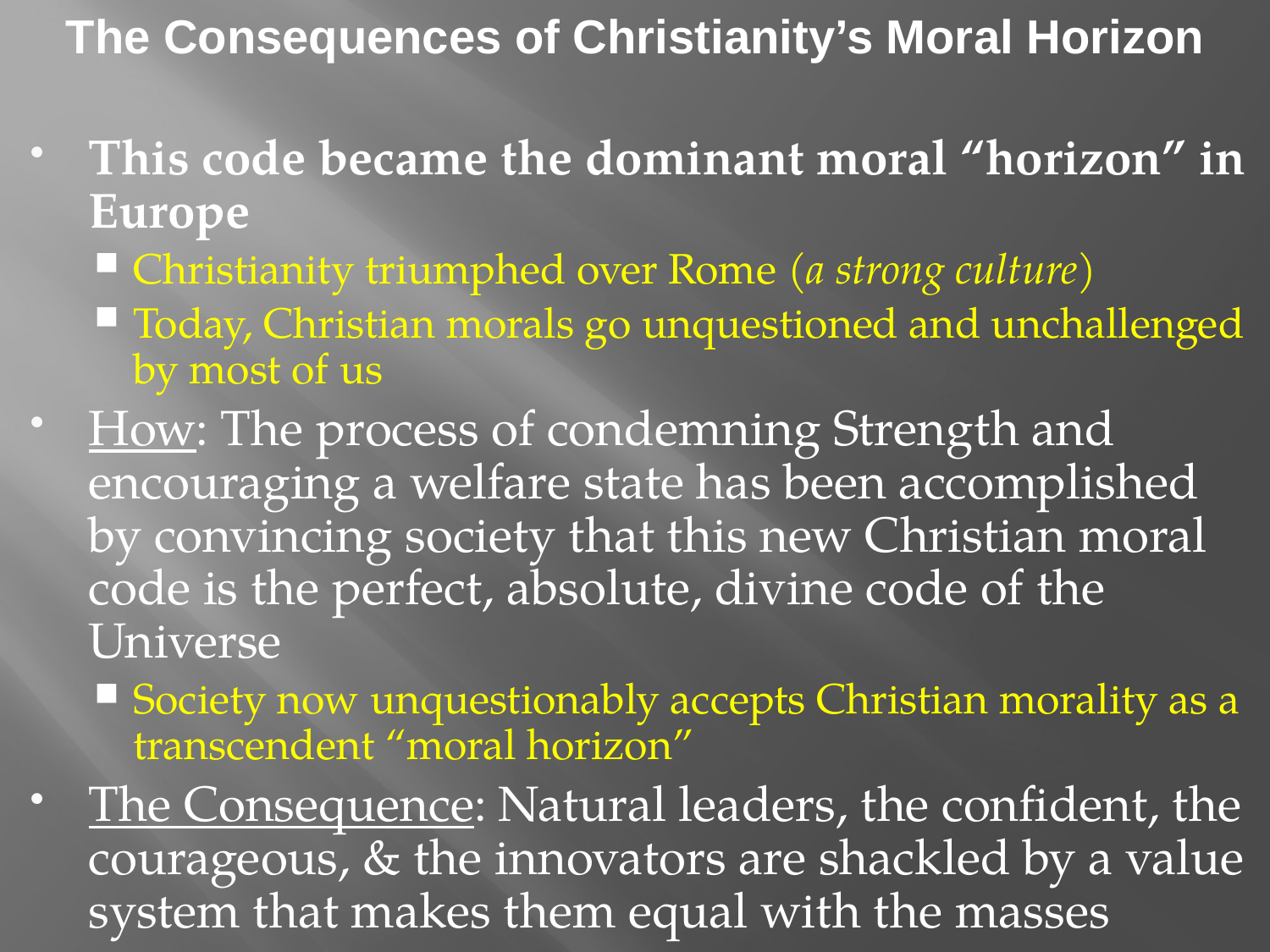

The Consequences of Christianity’s Moral Horizon
This code became the dominant moral “horizon” in Europe
Christianity triumphed over Rome (a strong culture)
Today, Christian morals go unquestioned and unchallenged by most of us
How: The process of condemning Strength and encouraging a welfare state has been accomplished by convincing society that this new Christian moral code is the perfect, absolute, divine code of the Universe
Society now unquestionably accepts Christian morality as a transcendent “moral horizon”
The Consequence: Natural leaders, the confident, the courageous, & the innovators are shackled by a value system that makes them equal with the masses